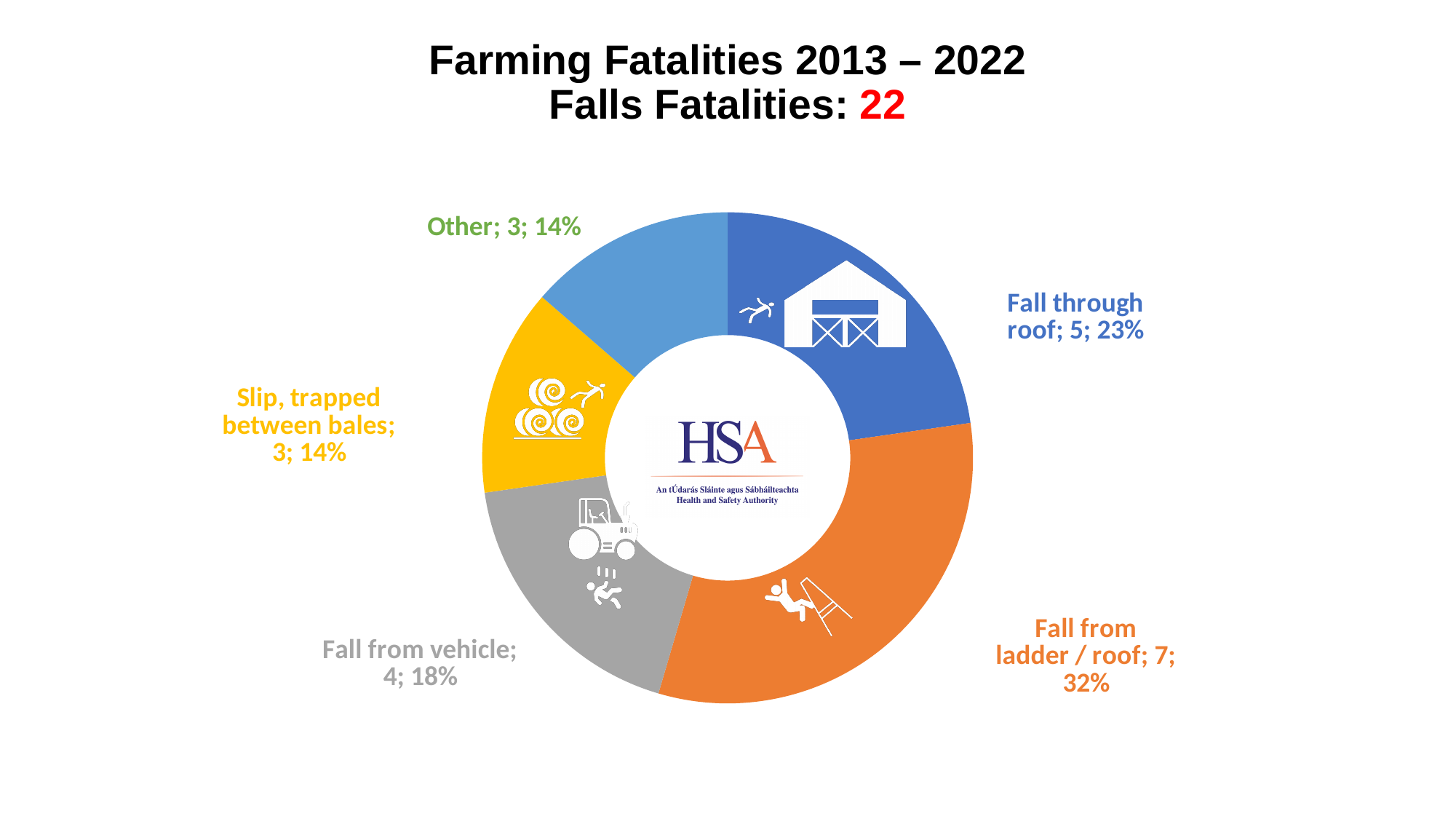

# Farming Fatalities 2013 – 2022 Falls Fatalities: 22

### Chart

| Category | No. of Fatalities |
|---|---|
| Fall through roof | 5.0 |
| Fall from ladder / roof | 7.0 |
| Fall from vehicle | 4.0 |
| Slip, trapped between bales | 3.0 |
| Other | 3.0 |